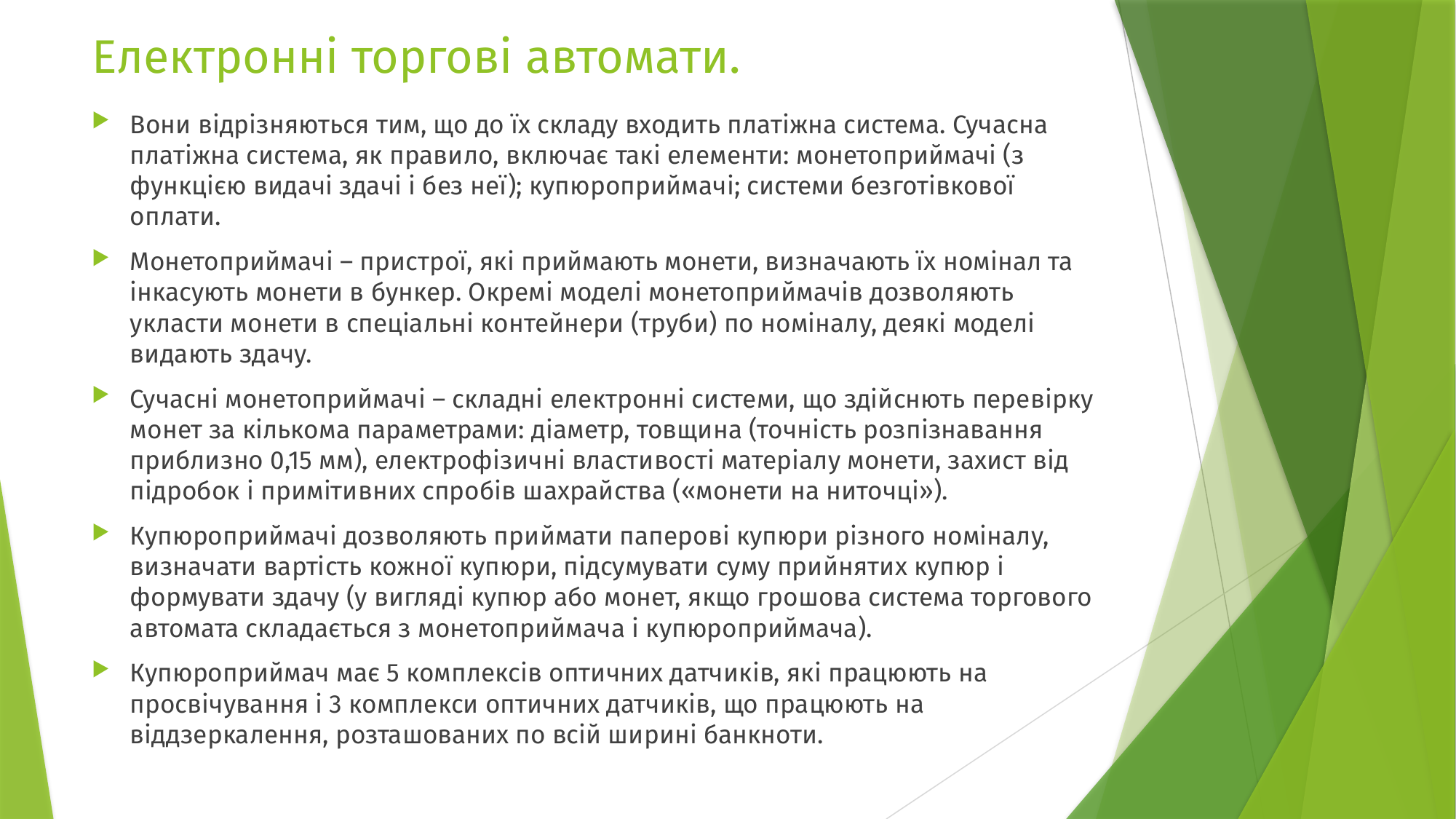

# Електронні торгові автомати.
Вони відрізняються тим, що до їх складу входить платіжна система. Сучасна платіжна система, як правило, включає такі елементи: монетоприймачі (з функцією видачі здачі і без неї); купюроприймачі; системи безготівкової оплати.
Монетоприймачі – пристрої, які приймають монети, визначають їх номінал та інкасують монети в бункер. Окремі моделі монетоприймачів дозволяють укласти монети в спеціальні контейнери (труби) по номіналу, деякі моделі видають здачу.
Сучасні монетоприймачі – складні електронні системи, що здійснють перевірку монет за кількома параметрами: діаметр, товщина (точність розпізнавання приблизно 0,15 мм), електрофізичні властивості матеріалу монети, захист від підробок і примітивних спробів шахрайства («монети на ниточці»).
Купюроприймачі дозволяють приймати паперові купюри різного номіналу, визначати вартість кожної купюри, підсумувати суму прийнятих купюр і формувати здачу (у вигляді купюр або монет, якщо грошова система торгового автомата складається з монетоприймача і купюроприймача).
Купюроприймач має 5 комплексів оптичних датчиків, які працюють на просвічування і 3 комплекси оптичних датчиків, що працюють на віддзеркалення, розташованих по всій ширині банкноти.